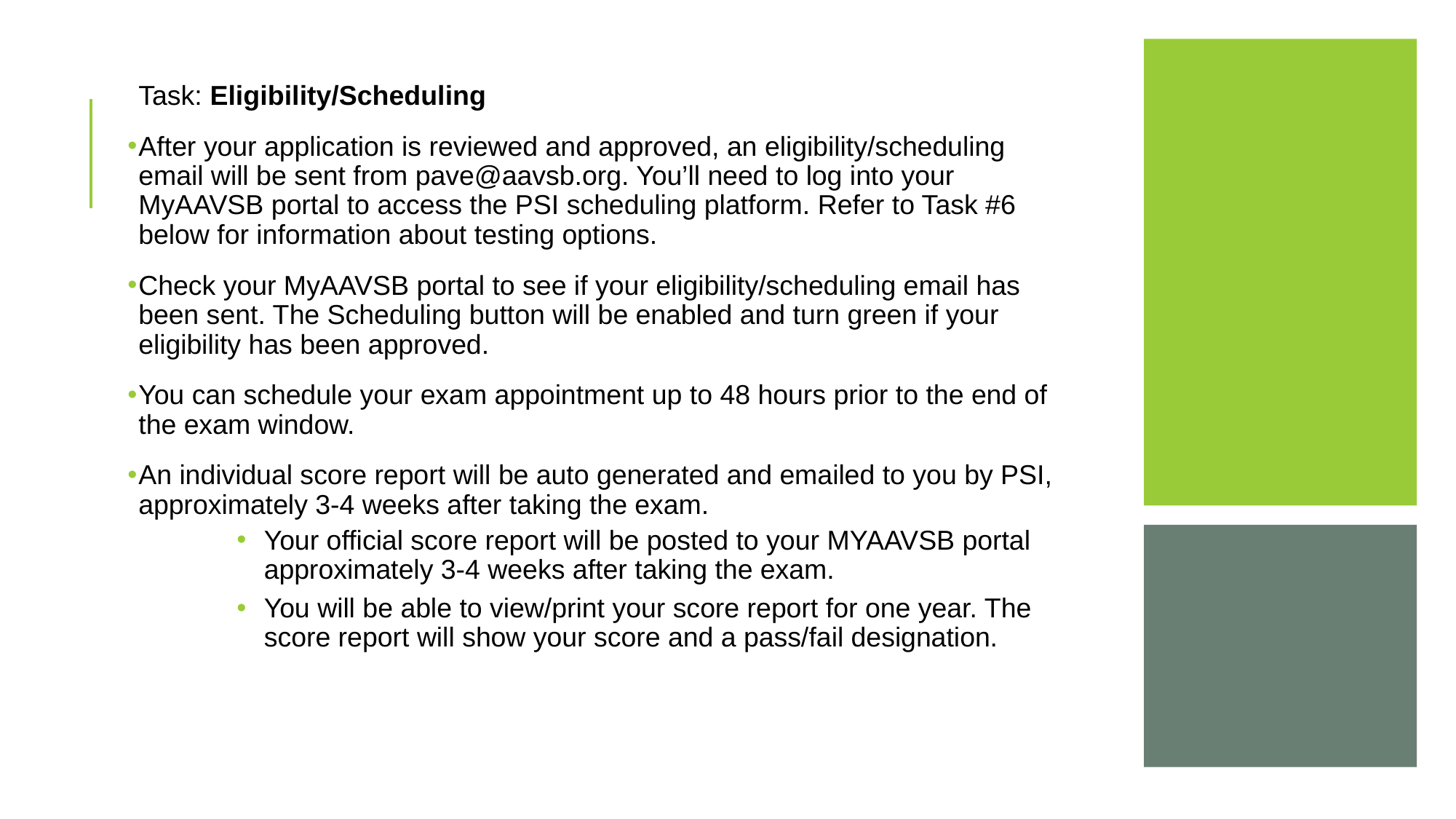

Task: Eligibility/Scheduling
After your application is reviewed and approved, an eligibility/scheduling email will be sent from pave@aavsb.org. You’ll need to log into your MyAAVSB portal to access the PSI scheduling platform. Refer to Task #6 below for information about testing options.
Check your MyAAVSB portal to see if your eligibility/scheduling email has been sent. The Scheduling button will be enabled and turn green if your eligibility has been approved.
You can schedule your exam appointment up to 48 hours prior to the end of the exam window.
An individual score report will be auto generated and emailed to you by PSI, approximately 3-4 weeks after taking the exam.
Your official score report will be posted to your MYAAVSB portal approximately 3-4 weeks after taking the exam.
You will be able to view/print your score report for one year. The score report will show your score and a pass/fail designation.